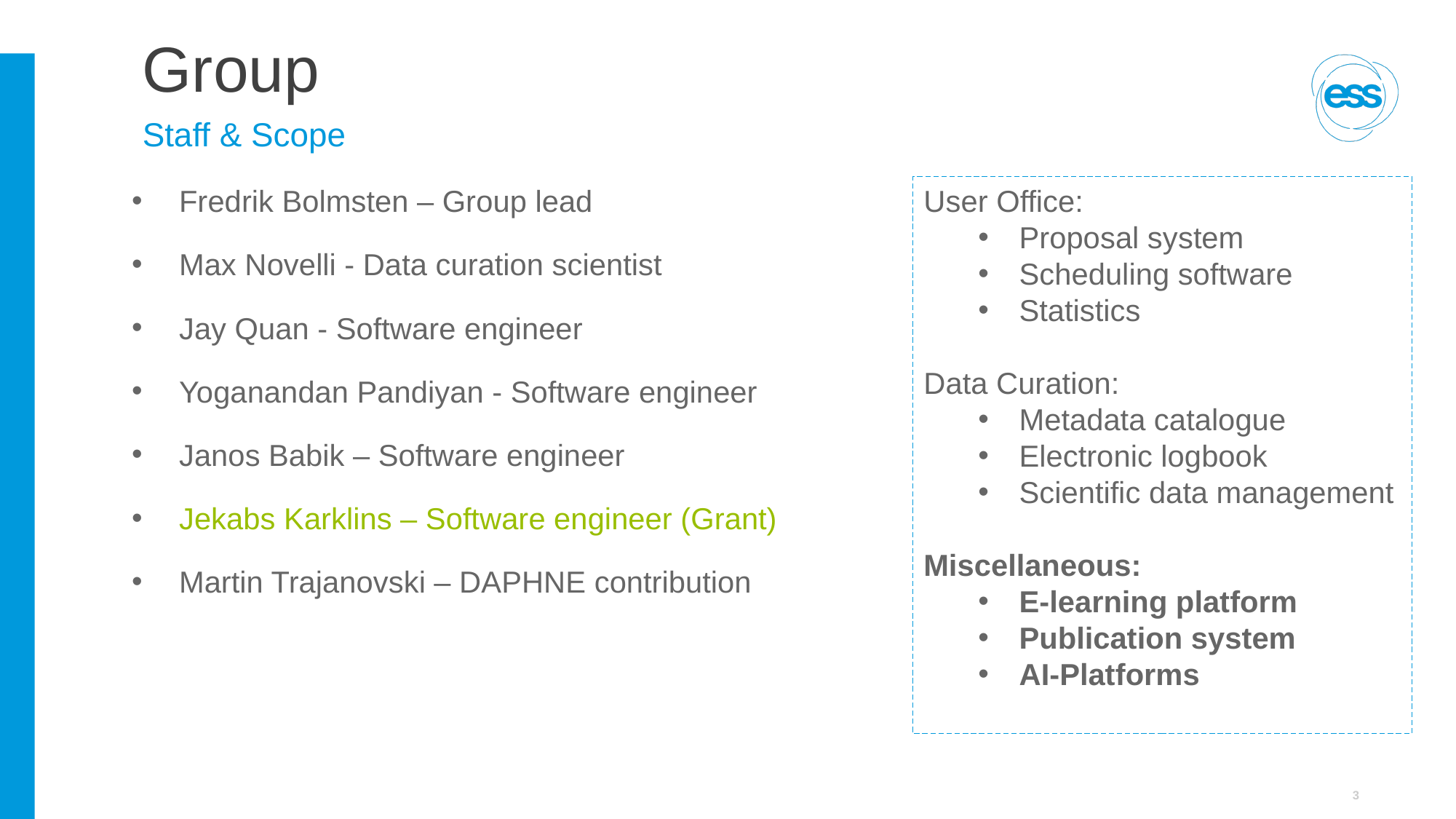

# Group
Staff & Scope
Fredrik Bolmsten – Group lead
Max Novelli - Data curation scientist
Jay Quan - Software engineer
Yoganandan Pandiyan - Software engineer
Janos Babik – Software engineer
Jekabs Karklins – Software engineer (Grant)
Martin Trajanovski – DAPHNE contribution

User Office:
Proposal system
Scheduling software
Statistics

Data Curation:
Metadata catalogue
Electronic logbook
Scientific data management

Miscellaneous:
E-learning platform
Publication system
AI-Platforms

3